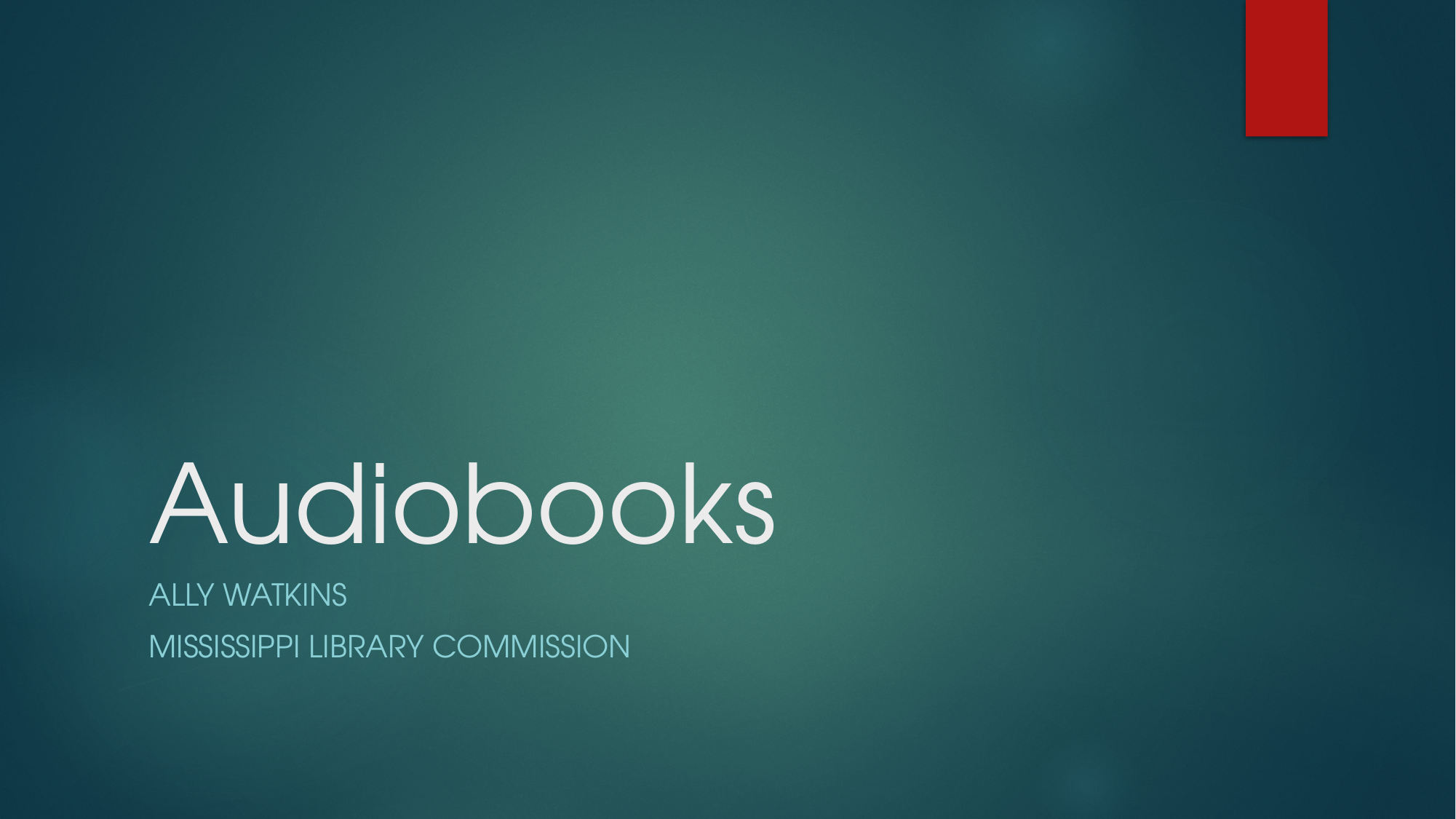

# Audiobooks
Ally Watkins
Mississippi Library Commission